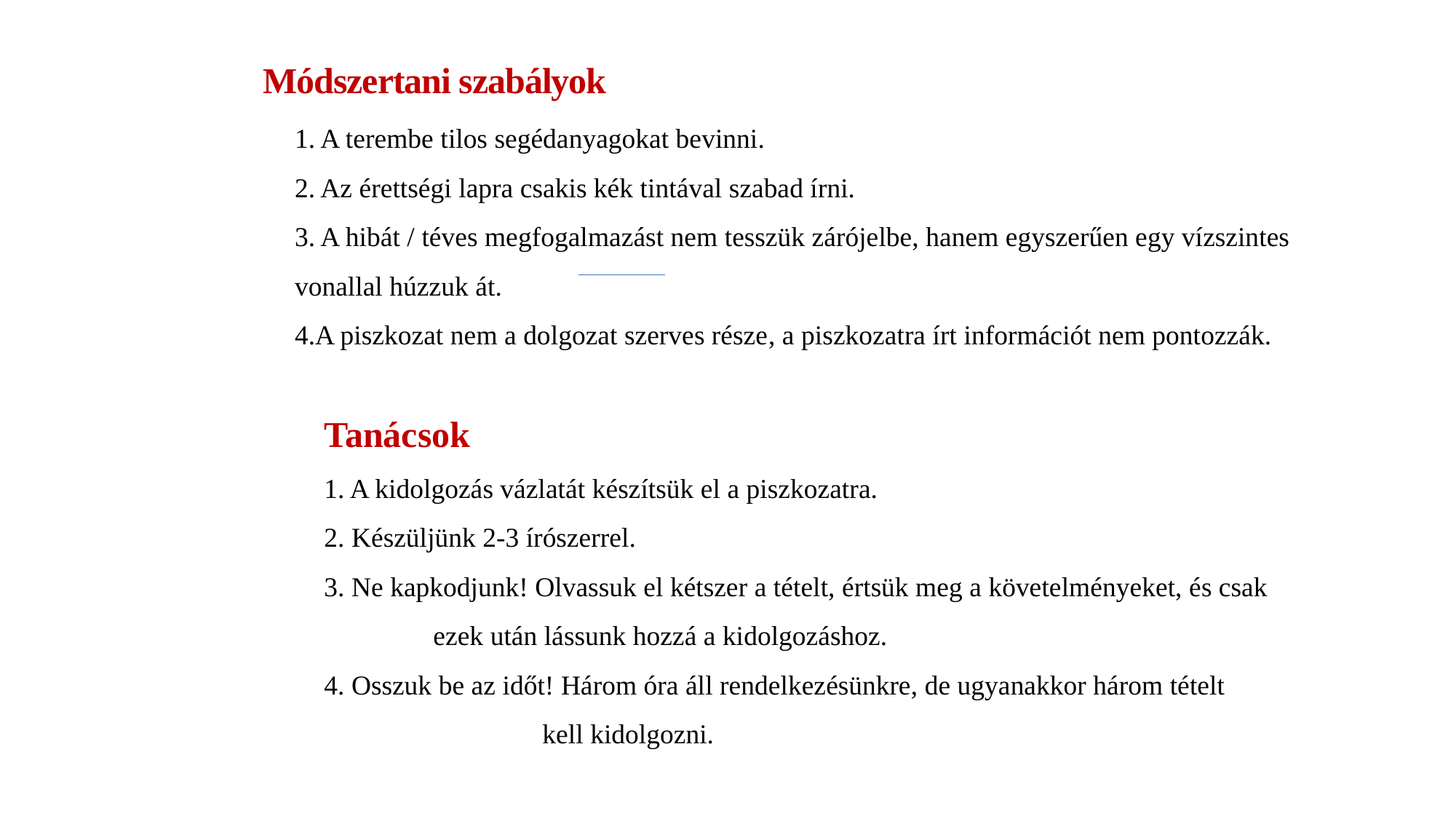

Módszertani szabályok
1. A terembe tilos segédanyagokat bevinni.
2. Az érettségi lapra csakis kék tintával szabad írni.
3. A hibát / téves megfogalmazást nem tesszük zárójelbe, hanem egyszerűen egy vízszintes vonallal húzzuk át.
4.A piszkozat nem a dolgozat szerves része, a piszkozatra írt információt nem pontozzák.

	Tanácsok
	1. A kidolgozás vázlatát készítsük el a piszkozatra.
	2. Készüljünk 2-3 írószerrel.
	3. Ne kapkodjunk! Olvassuk el kétszer a tételt, értsük meg a követelményeket, és csak                     		ezek után lássunk hozzá a kidolgozáshoz.
	4. Osszuk be az időt! Három óra áll rendelkezésünkre, de ugyanakkor három tételt 			kell kidolgozni.